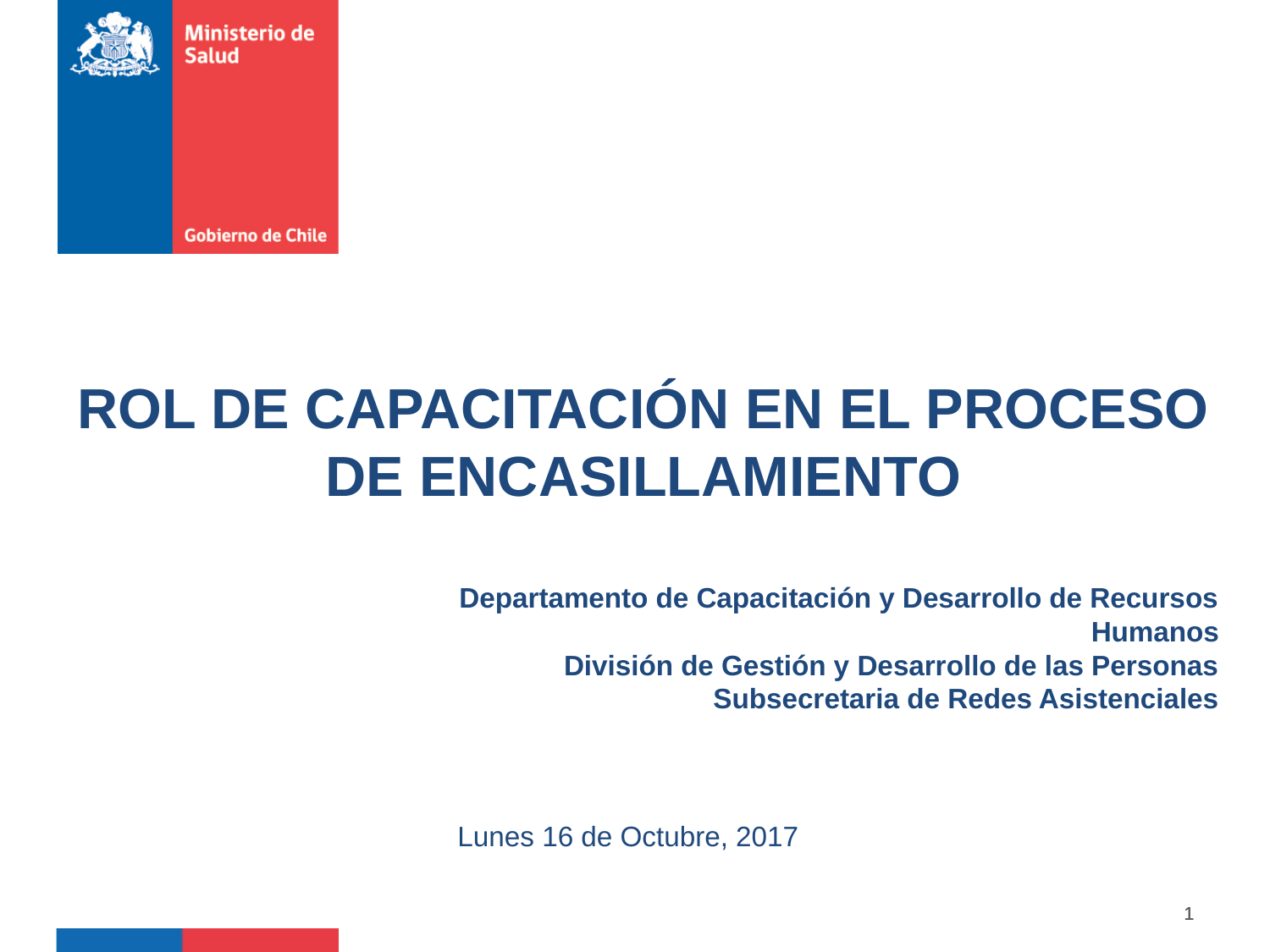

ROL DE CAPACITACIÓN EN EL PROCESO DE ENCASILLAMIENTO
Departamento de Capacitación y Desarrollo de Recursos Humanos
División de Gestión y Desarrollo de las Personas
Subsecretaria de Redes Asistenciales
Lunes 16 de Octubre, 2017